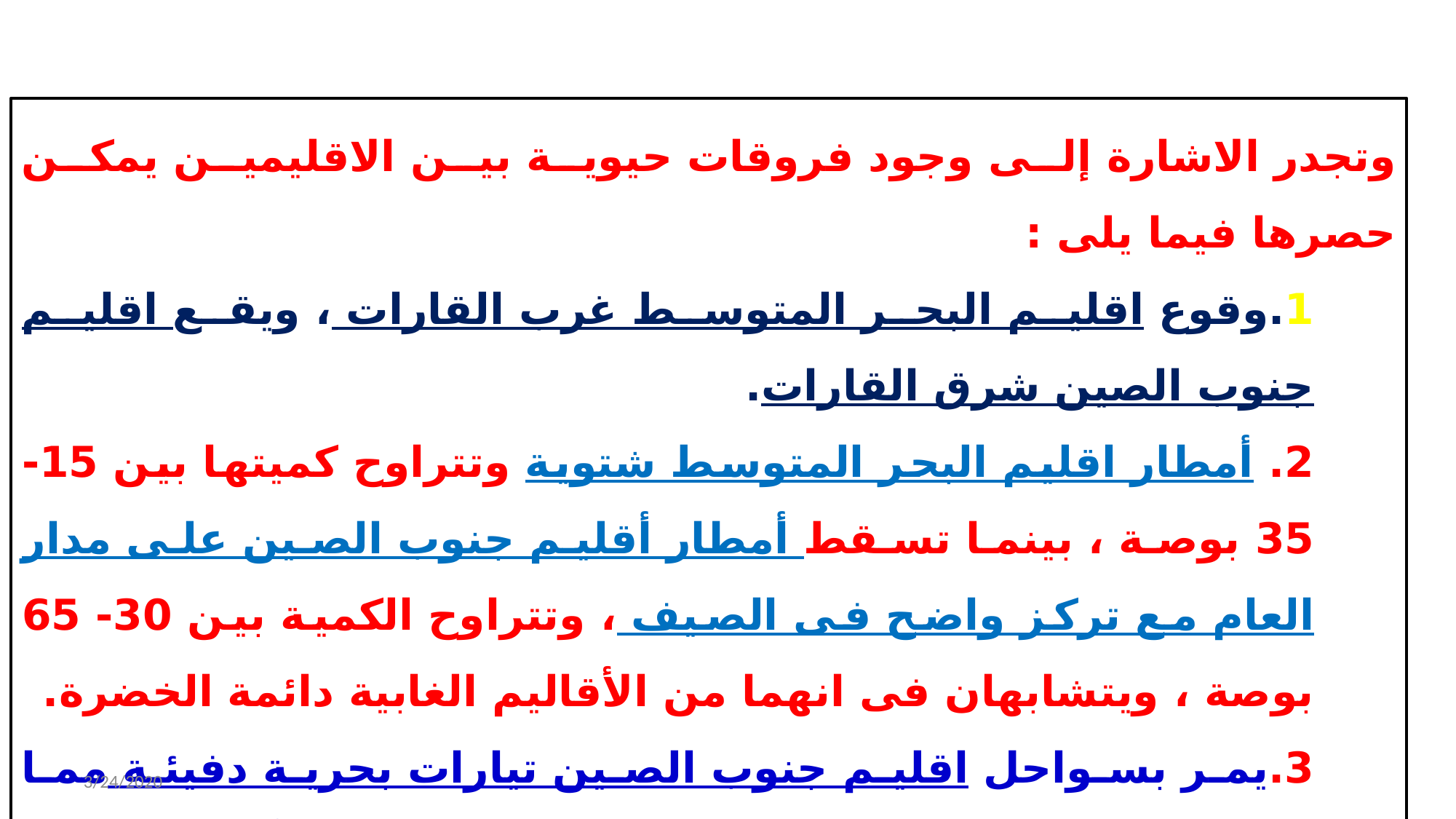

وتجدر الاشارة إلى وجود فروقات حيوية بين الاقليمين يمكن حصرها فيما يلى :
1.وقوع اقليم البحر المتوسط غرب القارات ، ويقع اقليم جنوب الصين شرق القارات.
2. أمطار اقليم البحر المتوسط شتوية وتتراوح كميتها بين 15-35 بوصة ، بينما تسقط أمطار أقليم جنوب الصين على مدار العام مع تركز واضح فى الصيف ، وتتراوح الكمية بين 30- 65 بوصة ، ويتشابهان فى انهما من الأقاليم الغابية دائمة الخضرة.
3.يمر بسواحل اقليم جنوب الصين تيارات بحرية دفيئة مما يساعد على رفع درجة حرارة السواحل ، وغزارة الأمطار ، بينما تمر بسواحل اقليم البحر المتوسط تيارت باردة تساعد على خفض درجات الحرارة كما تساهم فى جفاف مناطق ساحلية.
3/24/2020
أ.د/عزه عبدالله
3